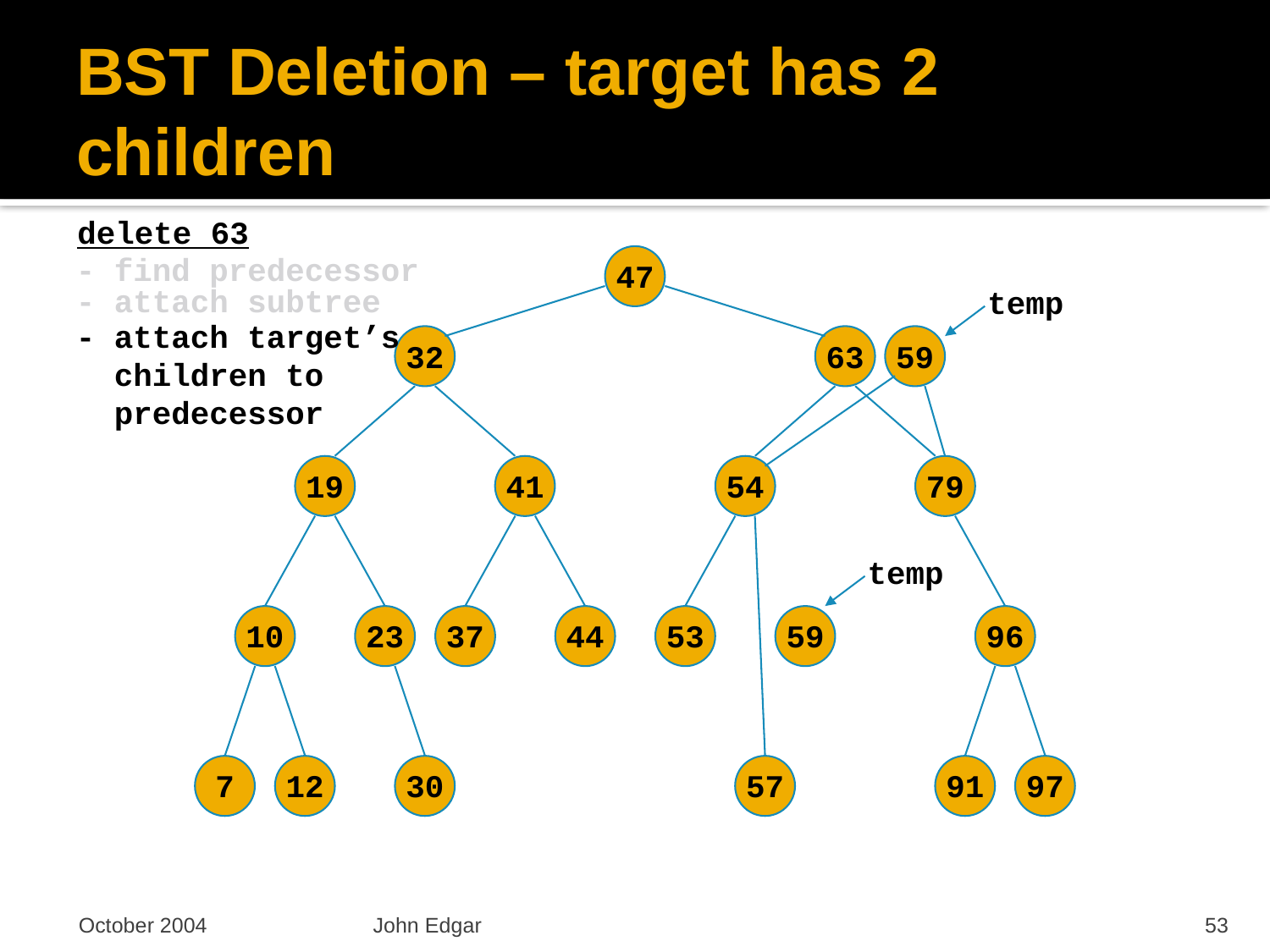

# BST Deletion – target has 2 children
delete 63
- find predecessor

47
- attach subtree
temp

- attach target’s
  children to
  predecessor

32

63

59

19

41

54

79

temp

10

23

37

44

53

59

96

7

12

30

57

91

97
October 2004
John Edgar
53